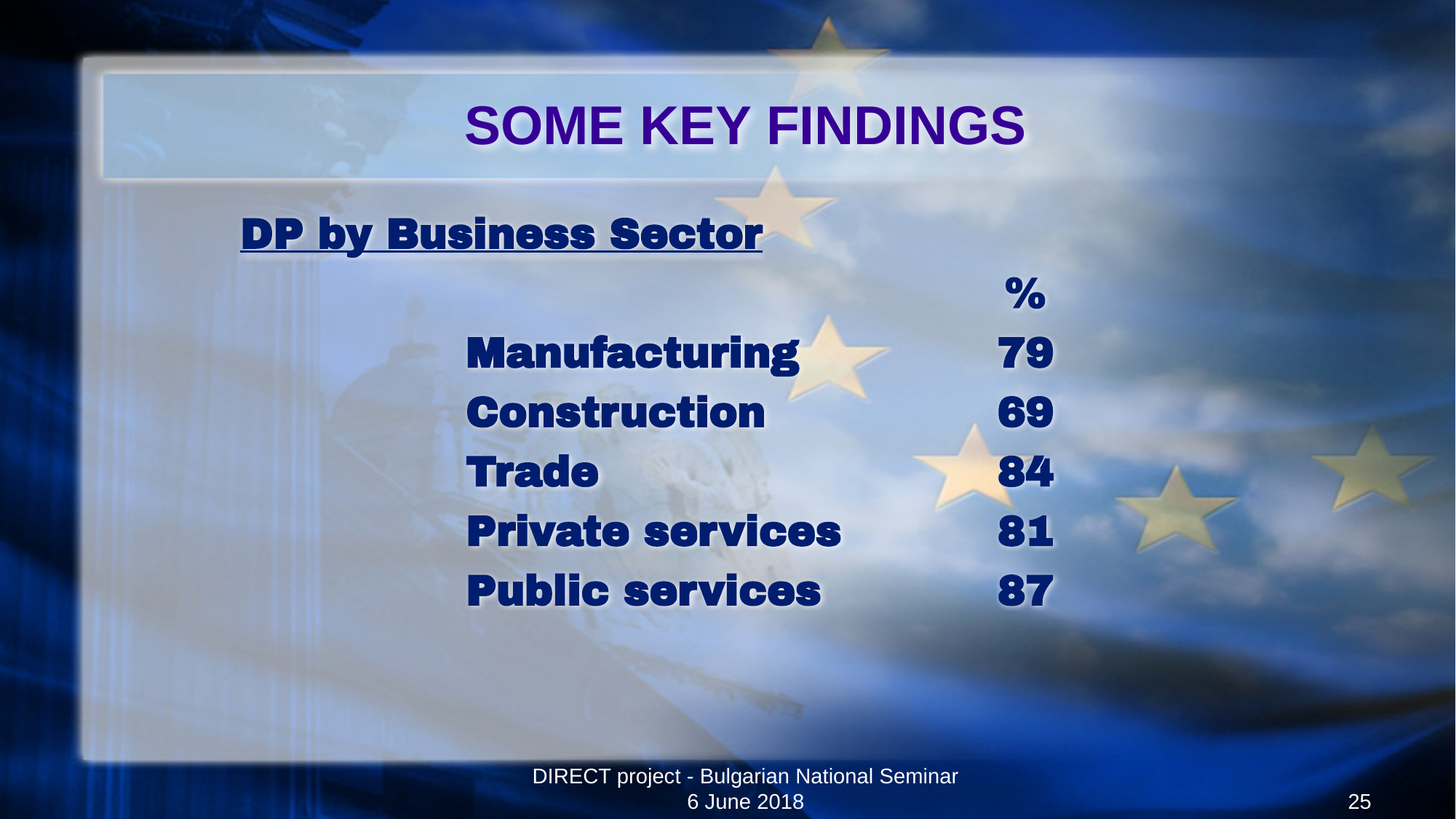

# SOME KEY FINDINGS
DP by Business Sector
							%
 Manufacturing		79
 Construction			69
 Trade				84
 Private services		81
 Public services		87

DIRECT project - Bulgarian National Seminar 6 June 2018
25